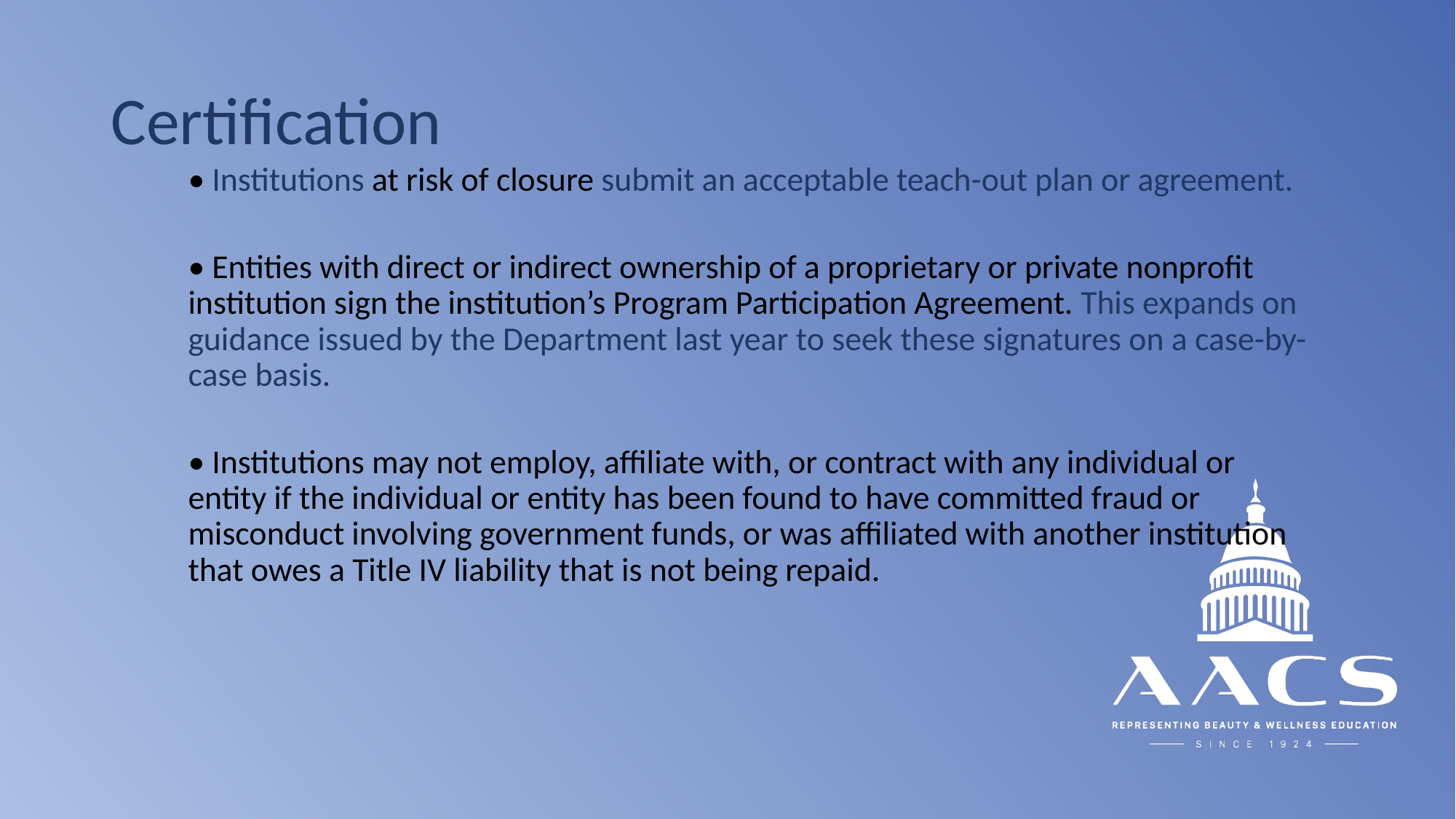

# Certification
• Institutions at risk of closure submit an acceptable teach-out plan or agreement.

• Entities with direct or indirect ownership of a proprietary or private nonprofit institution sign the institution’s Program Participation Agreement. This expands on guidance issued by the Department last year to seek these signatures on a case-by-case basis.

• Institutions may not employ, affiliate with, or contract with any individual or entity if the individual or entity has been found to have committed fraud or misconduct involving government funds, or was affiliated with another institution that owes a Title IV liability that is not being repaid.